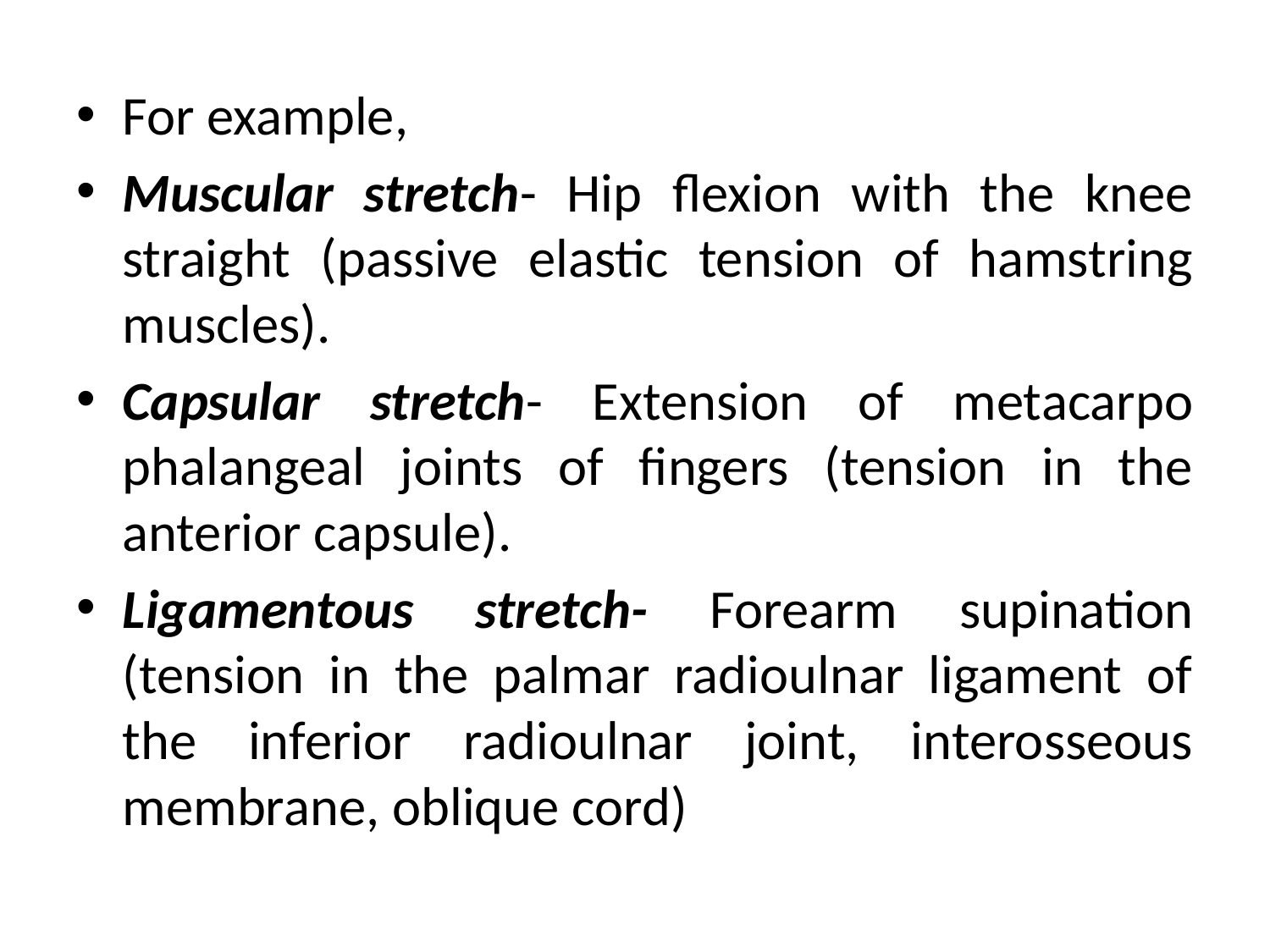

For example,
Muscular stretch- Hip flexion with the knee straight (passive elastic tension of hamstring muscles).
Capsular stretch- Extension of metacarpo phalangeal joints of fingers (tension in the anterior capsule).
Ligamentous stretch- Forearm supination (tension in the palmar radioulnar ligament of the inferior radioulnar joint, interosseous membrane, oblique cord)